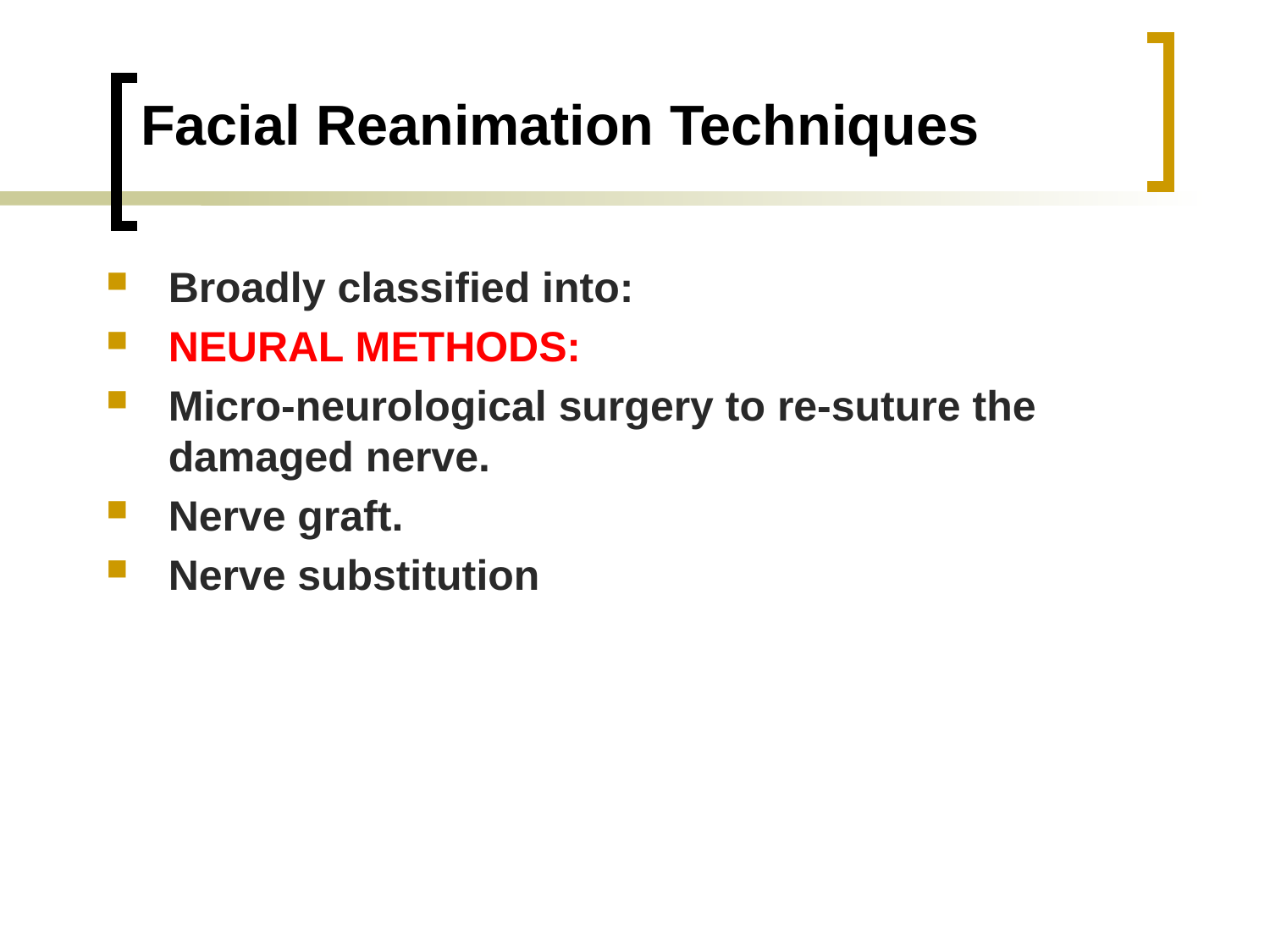

# Facial Reanimation Techniques
Broadly classified into:
NEURAL METHODS:
Micro-neurological surgery to re-suture the damaged nerve.
Nerve graft.
Nerve substitution